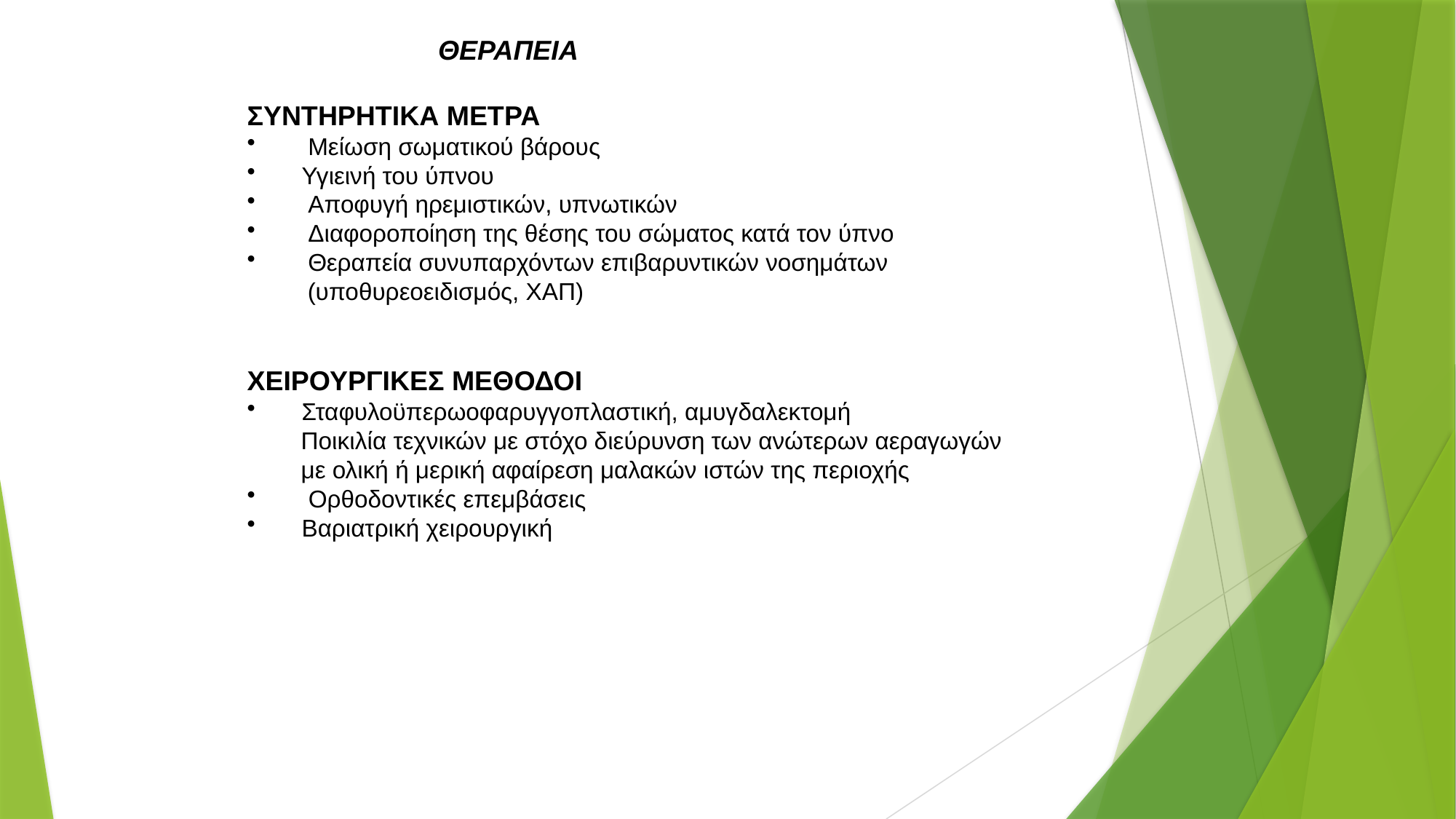

ΘΕΡΑΠΕΙΑ

ΣΥΝΤΗΡΗΤΙΚΑ ΜΕΤΡΑ
 Μείωση σωματικού βάρους
Υγιεινή του ύπνου
 Αποφυγή ηρεμιστικών, υπνωτικών
 Διαφοροποίηση της θέσης του σώματος κατά τον ύπνο
 Θεραπεία συνυπαρχόντων επιβαρυντικών νοσημάτων
         (υποθυρεοειδισμός, ΧΑΠ)

ΧΕΙΡΟΥΡΓΙΚΕΣ ΜΕΘΟΔΟΙ
Σταφυλοϋπερωοφαρυγγοπλαστική, αμυγδαλεκτομή
        Ποικιλία τεχνικών με στόχο διεύρυνση των ανώτερων αεραγωγών
        με ολική ή μερική αφαίρεση μαλακών ιστών της περιοχής
 Ορθοδοντικές επεμβάσεις
Βαριατρική χειρουργική